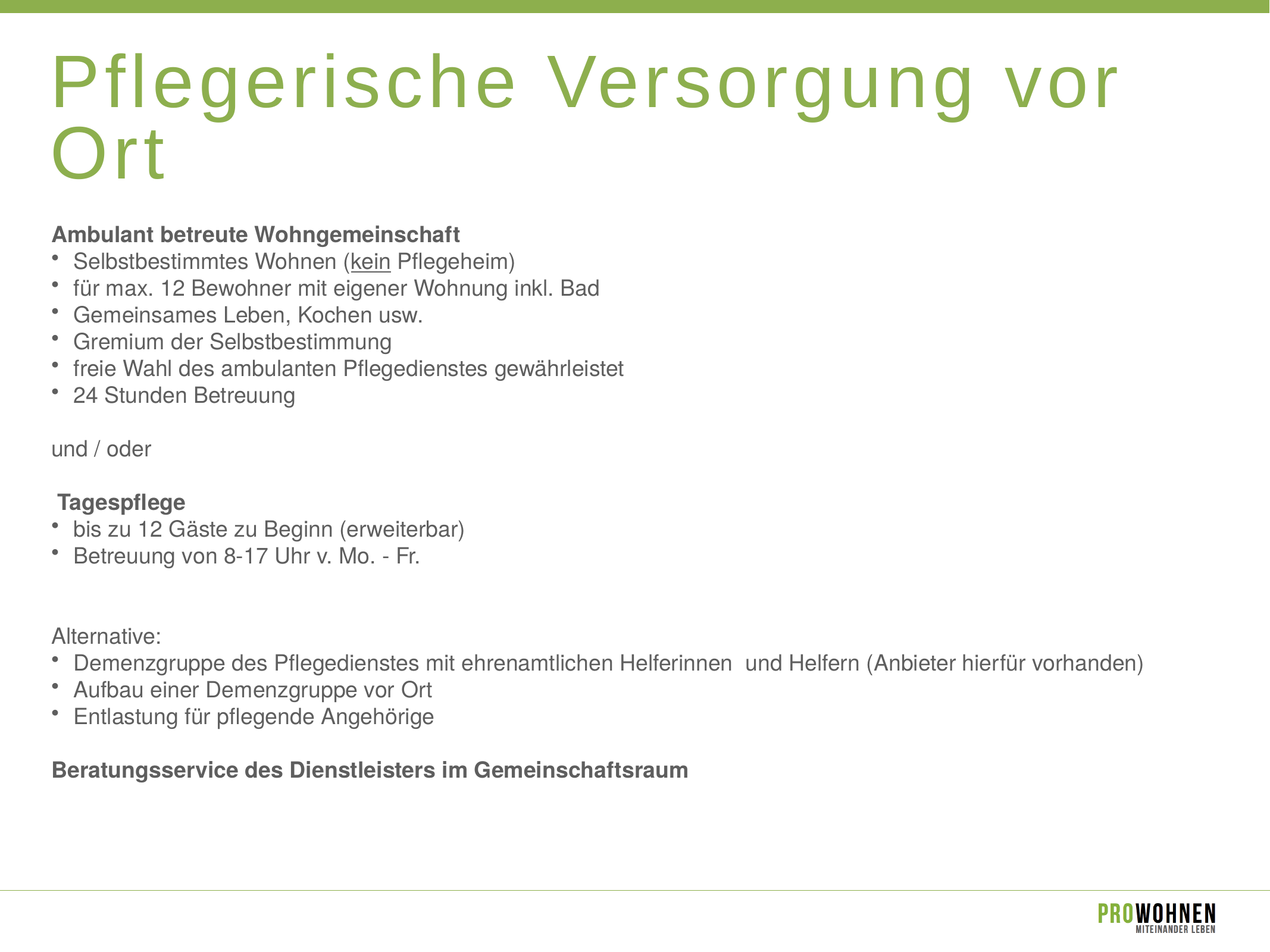

# Pflegerische Versorgung vor Ort

Ambulant betreute Wohngemeinschaft
Selbstbestimmtes Wohnen (kein Pflegeheim)
für max. 12 Bewohner mit eigener Wohnung inkl. Bad
Gemeinsames Leben, Kochen usw.
Gremium der Selbstbestimmung
freie Wahl des ambulanten Pflegedienstes gewährleistet
24 Stunden Betreuung

und / oder

 Tagespflege
bis zu 12 Gäste zu Beginn (erweiterbar)
Betreuung von 8-17 Uhr v. Mo. - Fr.

Alternative:
Demenzgruppe des Pflegedienstes mit ehrenamtlichen Helferinnen  und Helfern (Anbieter hierfür vorhanden)
Aufbau einer Demenzgruppe vor Ort
Entlastung für pflegende Angehörige

Beratungsservice des Dienstleisters im Gemeinschaftsraum